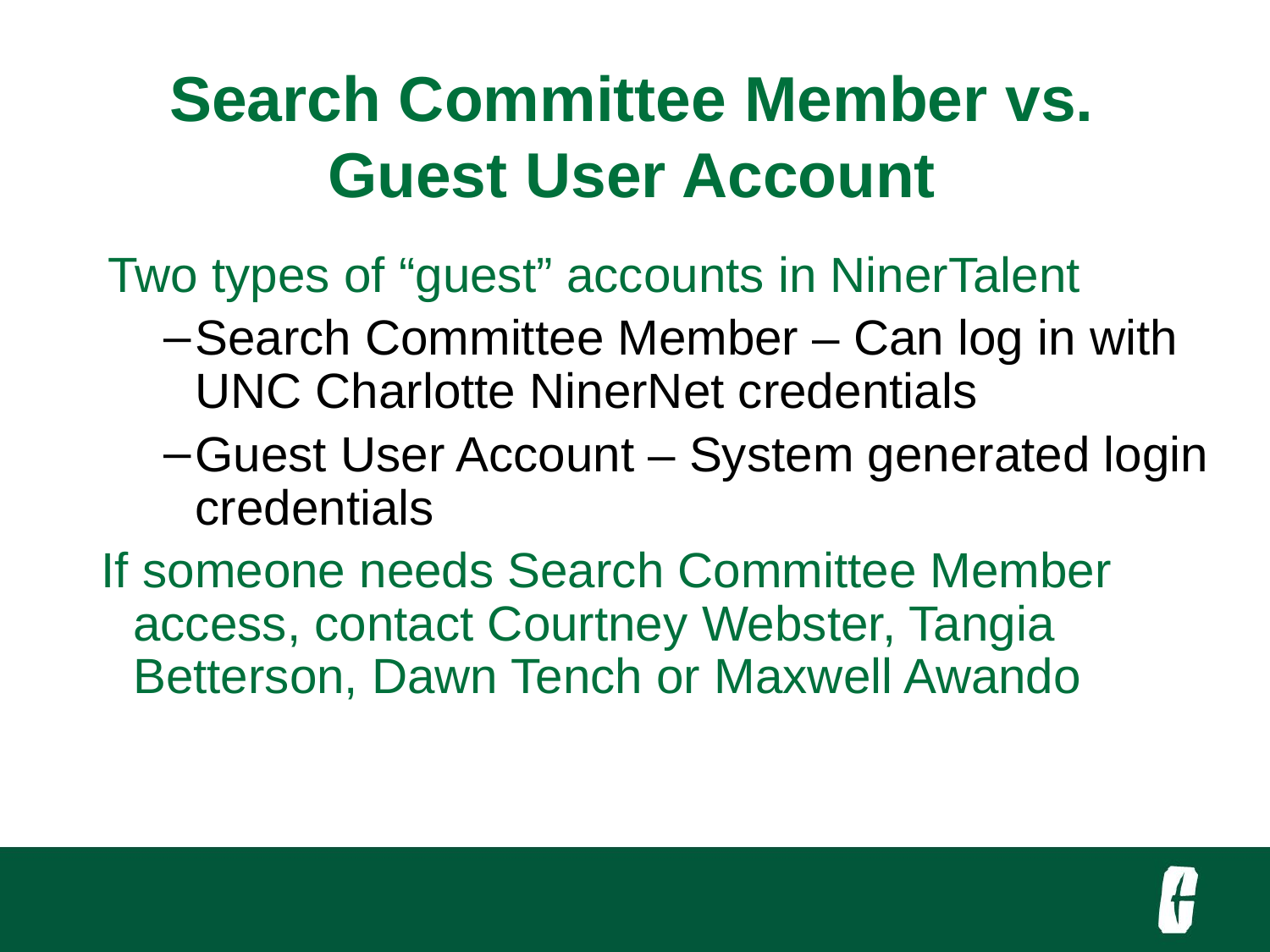

Search Committee Member vs. Guest User Account
#
Two types of “guest” accounts in NinerTalent
Search Committee Member – Can log in with UNC Charlotte NinerNet credentials
Guest User Account – System generated login credentials
If someone needs Search Committee Member access, contact Courtney Webster, Tangia Betterson, Dawn Tench or Maxwell Awando